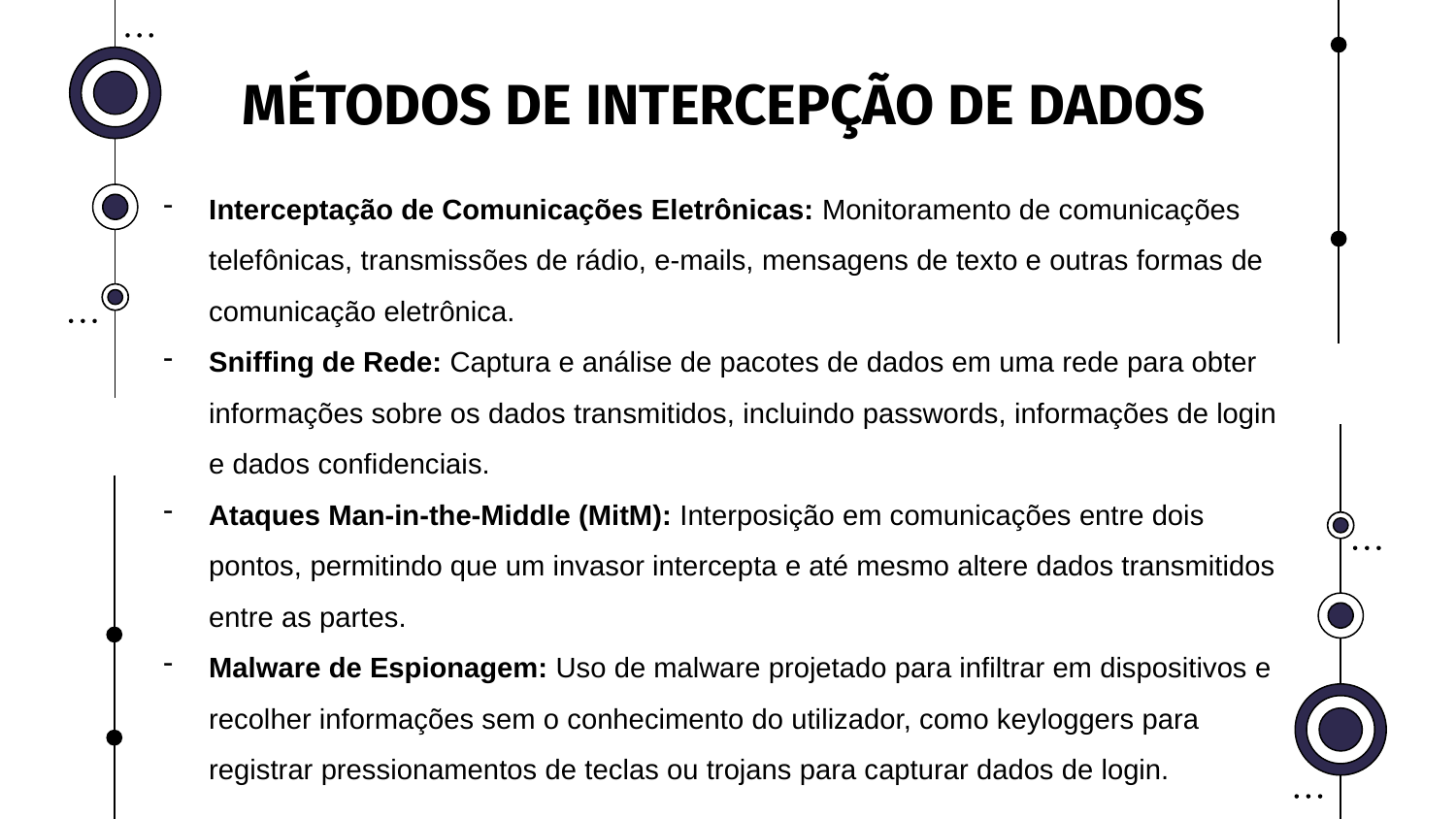

# MÉTODOS DE INTERCEPÇÃO DE DADOS
Interceptação de Comunicações Eletrônicas: Monitoramento de comunicações telefônicas, transmissões de rádio, e-mails, mensagens de texto e outras formas de comunicação eletrônica.
Sniffing de Rede: Captura e análise de pacotes de dados em uma rede para obter informações sobre os dados transmitidos, incluindo passwords, informações de login e dados confidenciais.
Ataques Man-in-the-Middle (MitM): Interposição em comunicações entre dois pontos, permitindo que um invasor intercepta e até mesmo altere dados transmitidos entre as partes.
Malware de Espionagem: Uso de malware projetado para infiltrar em dispositivos e recolher informações sem o conhecimento do utilizador, como keyloggers para registrar pressionamentos de teclas ou trojans para capturar dados de login.